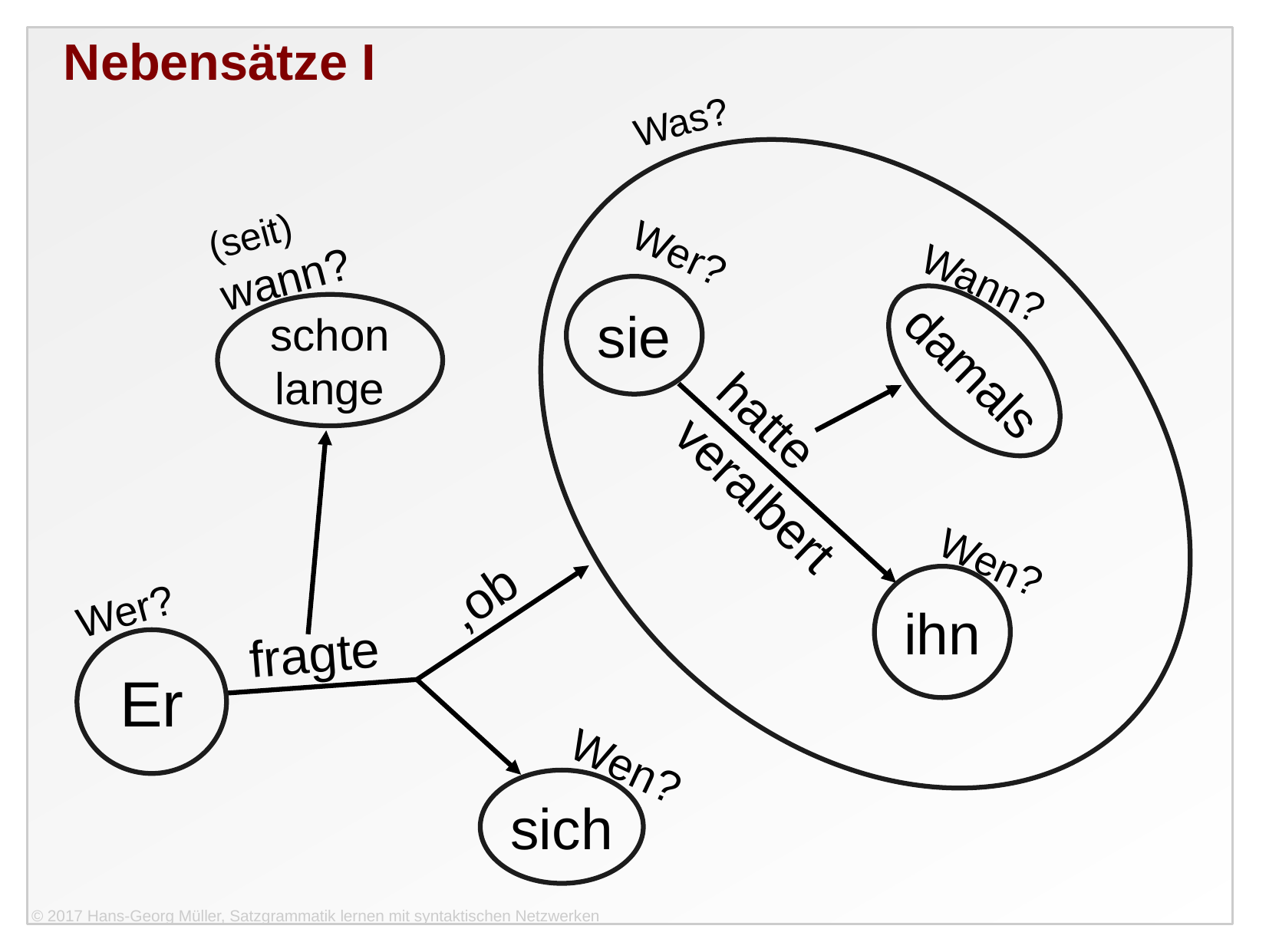

Nebensätze I

Was?

(seit)
wann?
Wer?
Wann?
sie
schon
lange
damals

hatte
veralbert

Wen?
,ob

ihn
Wer?
fragte
Er

Wen?
sich